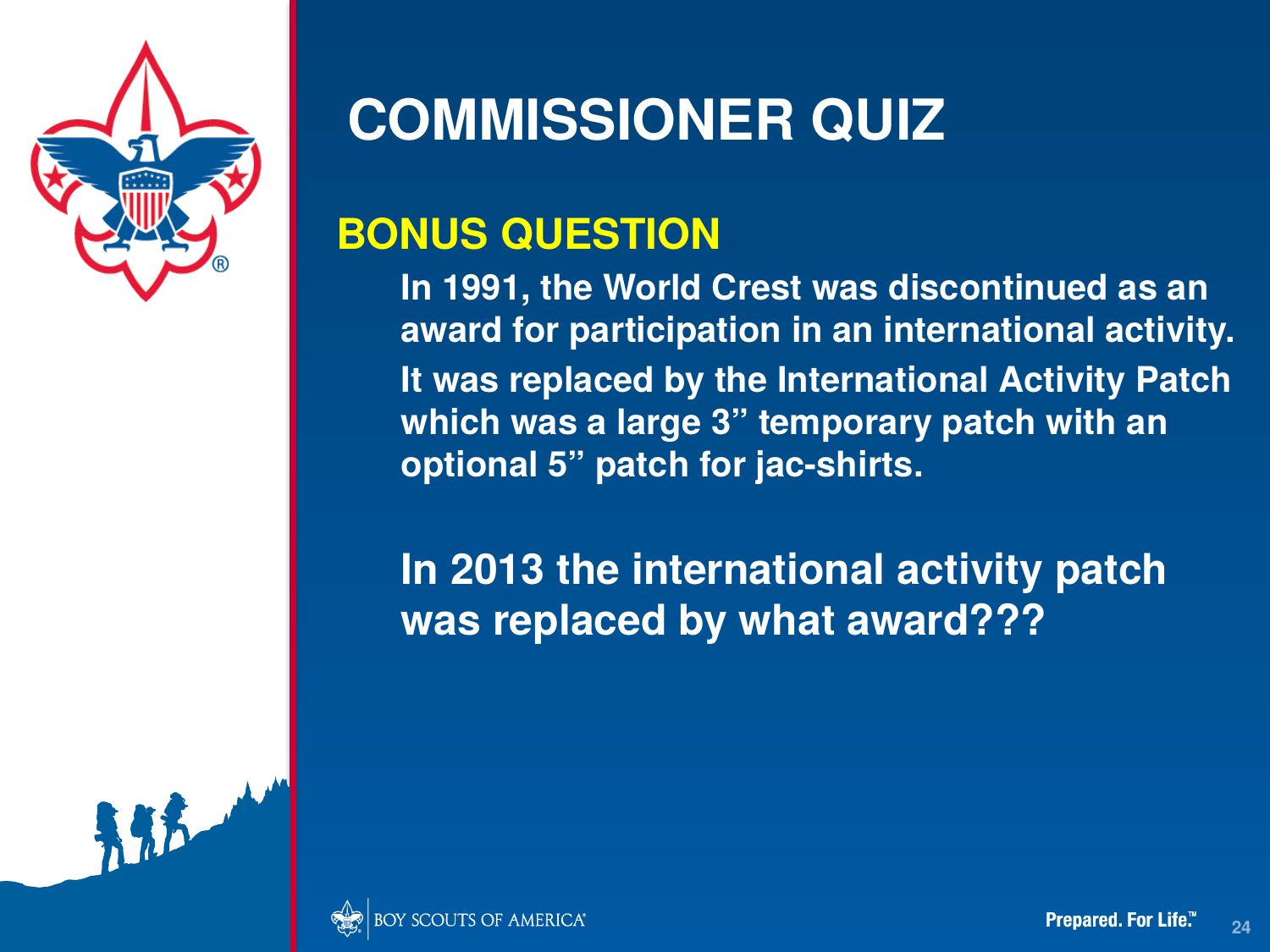

# COMMISSIONER QUIZ
BONUS QUESTION
	In 1991, the World Crest was discontinued as an award for participation in an international activity.
	It was replaced by the International Activity Patch which was a large 3” temporary patch with an optional 5” patch for jac-shirts.

	In 2013 the international activity patch was replaced by what award???

24